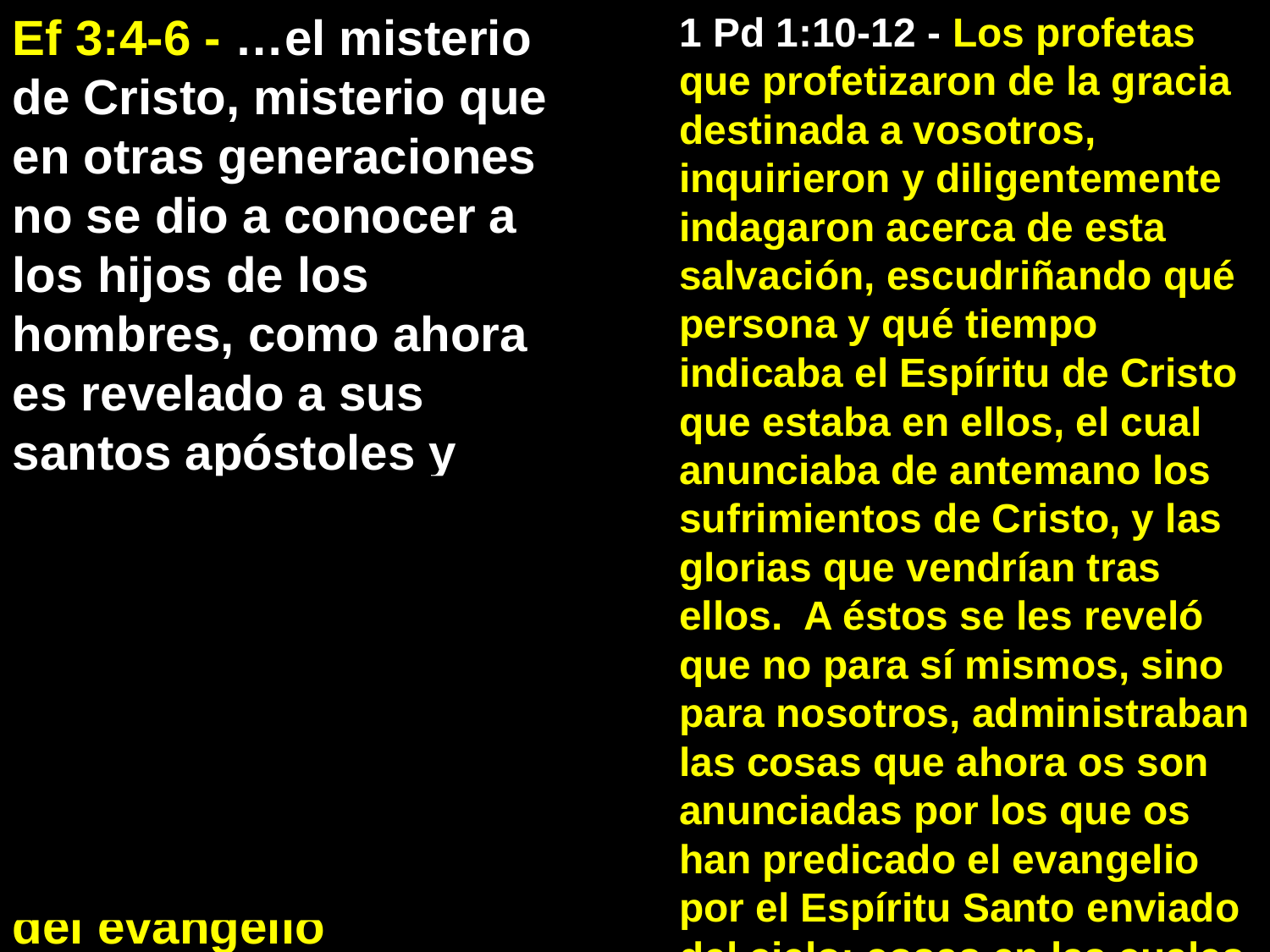

Ef 3:4-6 - …el misterio de Cristo, misterio que en otras generaciones no se dio a conocer a los hijos de los hombres, como ahora es revelado a sus santos apóstoles y profetas por el Espíritu:
que los gentiles son coherederos y miembros del mismo cuerpo, y copartícipes de la promesa en Cristo Jesús por medio del evangelio
1 Pd 1:10-12 - Los profetas que profetizaron de la gracia destinada a vosotros, inquirieron y diligentemente indagaron acerca de esta salvación, escudriñando qué persona y qué tiempo indicaba el Espíritu de Cristo que estaba en ellos, el cual anunciaba de antemano los sufrimientos de Cristo, y las glorias que vendrían tras ellos.  A éstos se les reveló que no para sí mismos, sino para nosotros, administraban las cosas que ahora os son anunciadas por los que os han predicado el evangelio por el Espíritu Santo enviado del cielo; cosas en las cuales anhelan mirar los ángeles.